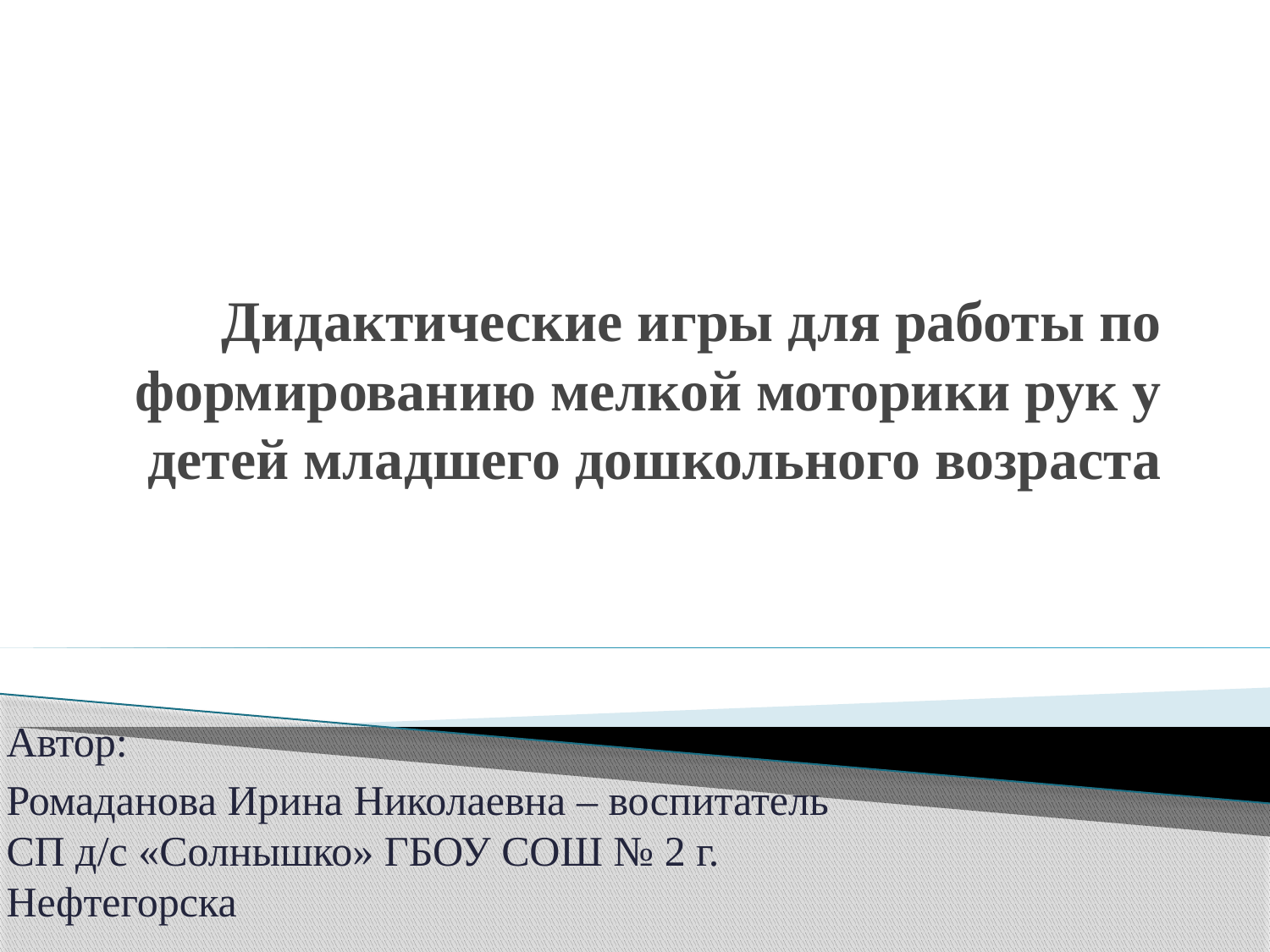

# Дидактические игры для работы по формированию мелкой моторики рук у детей младшего дошкольного возраста
Автор:
Ромаданова Ирина Николаевна – воспитатель СП д/с «Солнышко» ГБОУ СОШ № 2 г. Нефтегорска